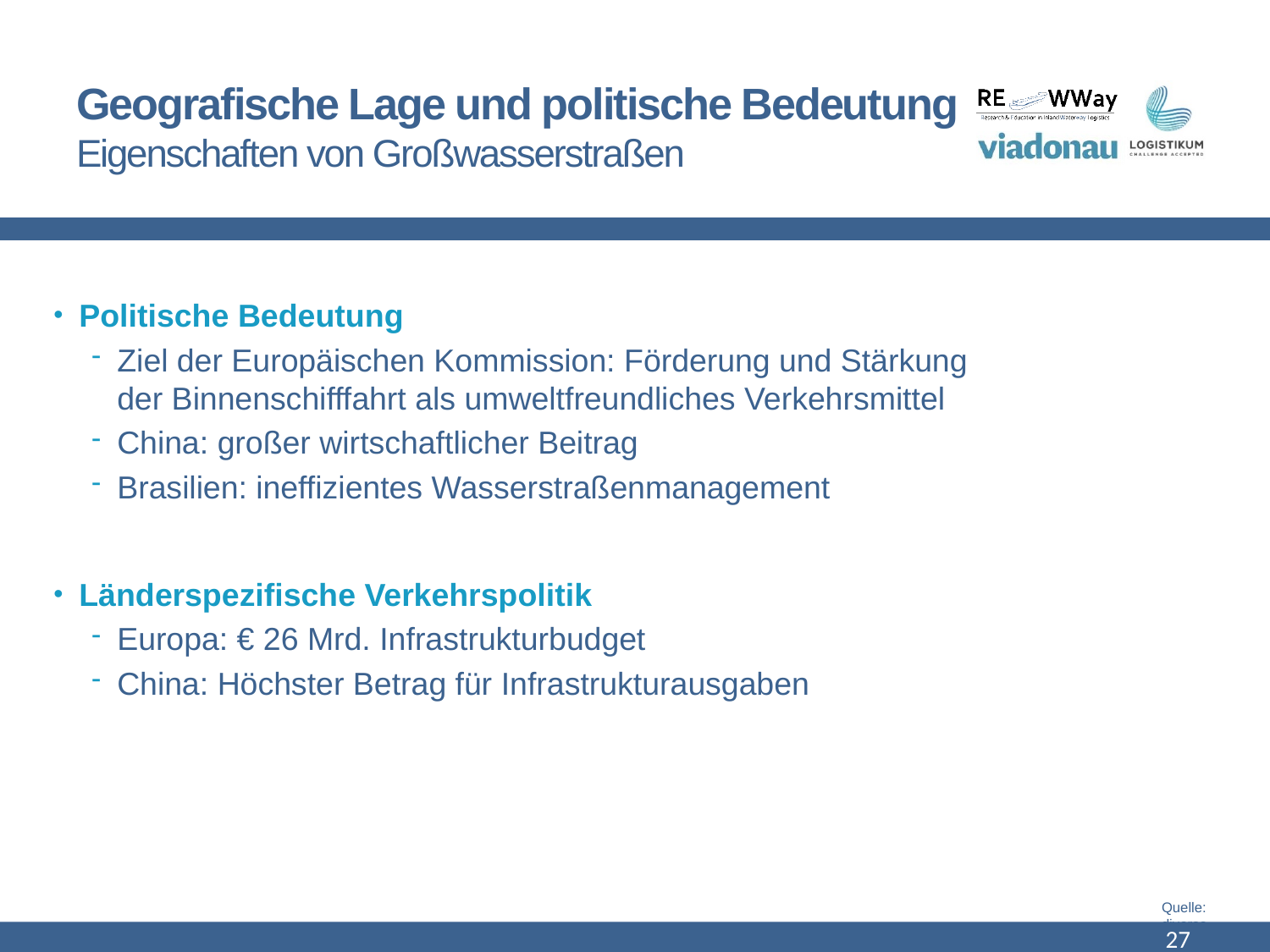

# Geografische Lage und politische Bedeutung Eigenschaften von Großwasserstraßen

Politische Bedeutung
Ziel der Europäischen Kommission: Förderung und Stärkung der Binnenschifffahrt als umweltfreundliches Verkehrsmittel
China: großer wirtschaftlicher Beitrag
Brasilien: ineffizientes Wasserstraßenmanagement

Länderspezifische Verkehrspolitik
Europa: € 26 Mrd. Infrastrukturbudget
China: Höchster Betrag für Infrastrukturausgaben
Quelle: diverse
September 22
27